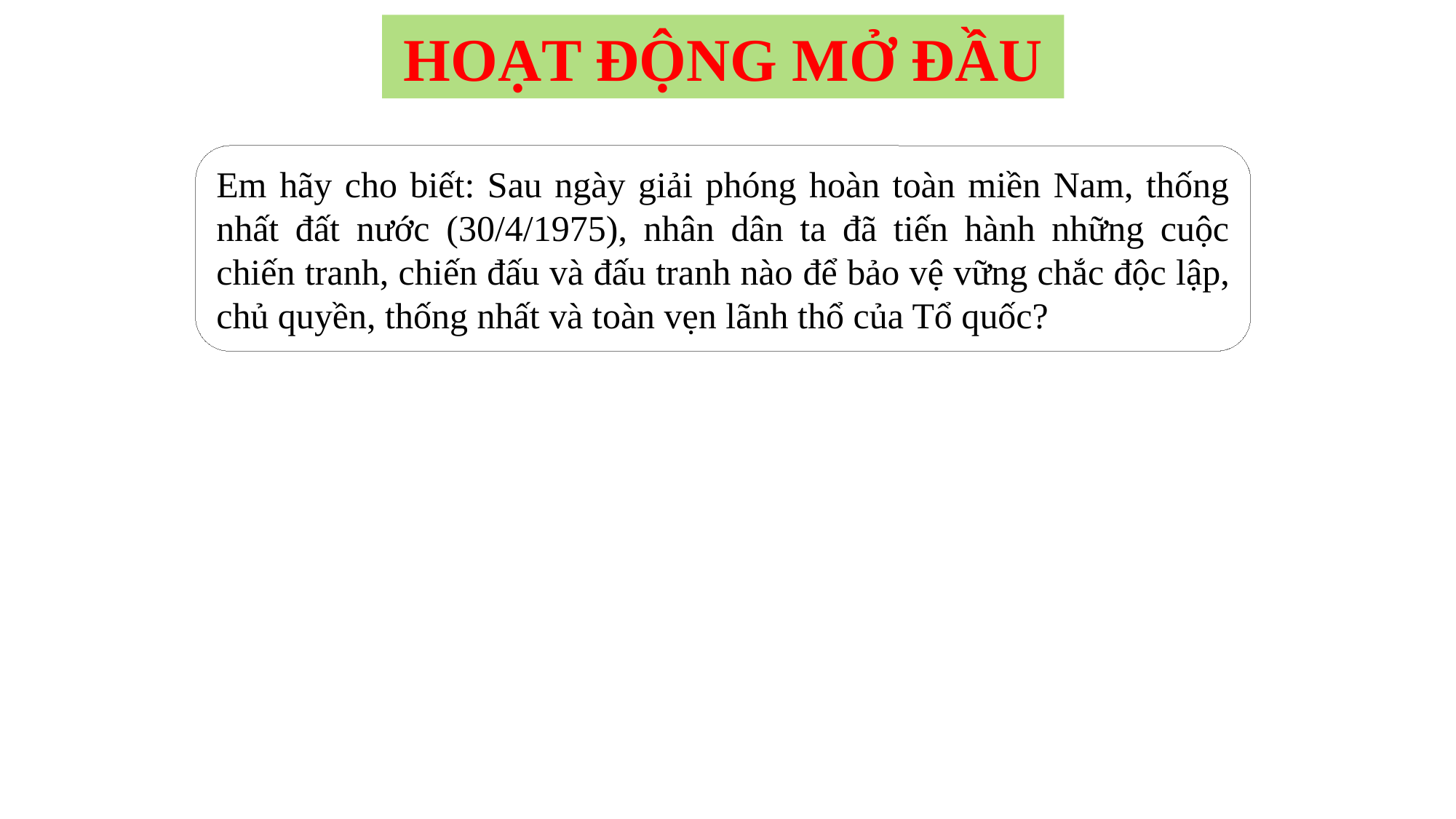

HOẠT ĐỘNG MỞ ĐẦU
Em hãy cho biết: Sau ngày giải phóng hoàn toàn miền Nam, thống nhất đất nước (30/4/1975), nhân dân ta đã tiến hành những cuộc chiến tranh, chiến đấu và đấu tranh nào để bảo vệ vững chắc độc lập, chủ quyền, thống nhất và toàn vẹn lãnh thổ của Tổ quốc?